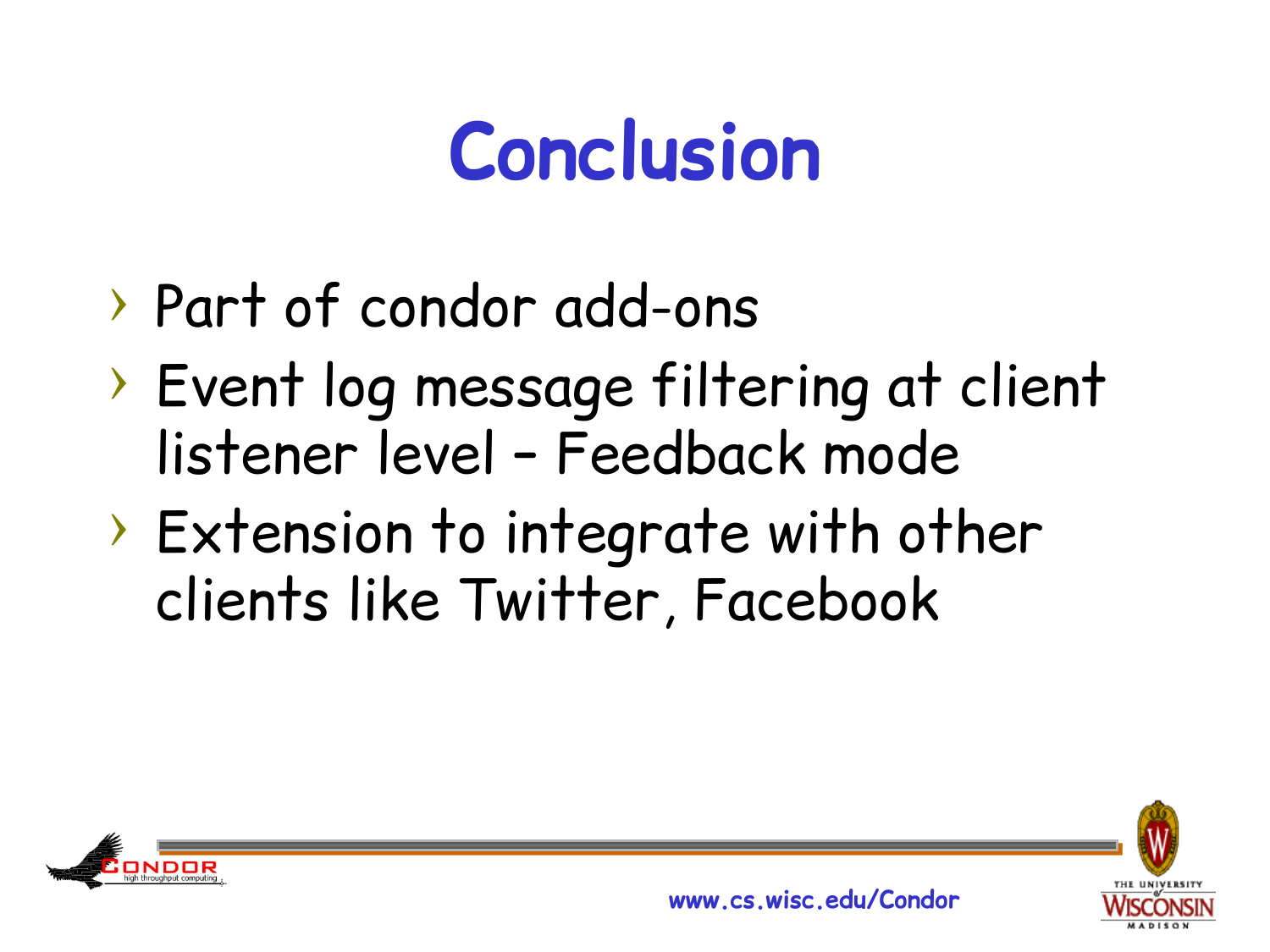

# Conclusion
Part of condor add-ons
Event log message filtering at client listener level – Feedback mode
Extension to integrate with other clients like Twitter, Facebook